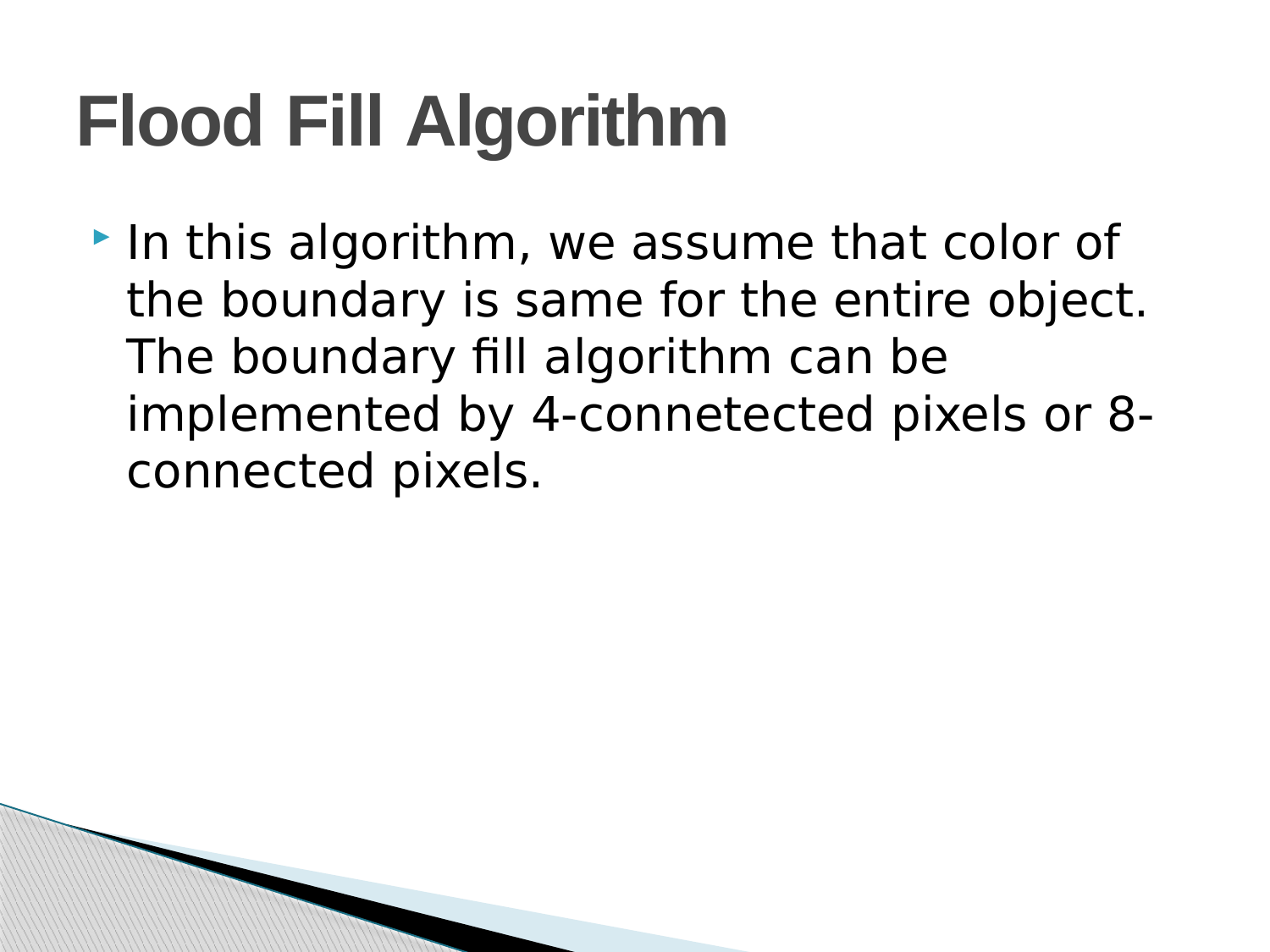

# Flood Fill Algorithm
In this algorithm, we assume that color of the boundary is same for the entire object.  The boundary fill algorithm can be implemented by 4-connetected pixels or 8-  connected pixels.